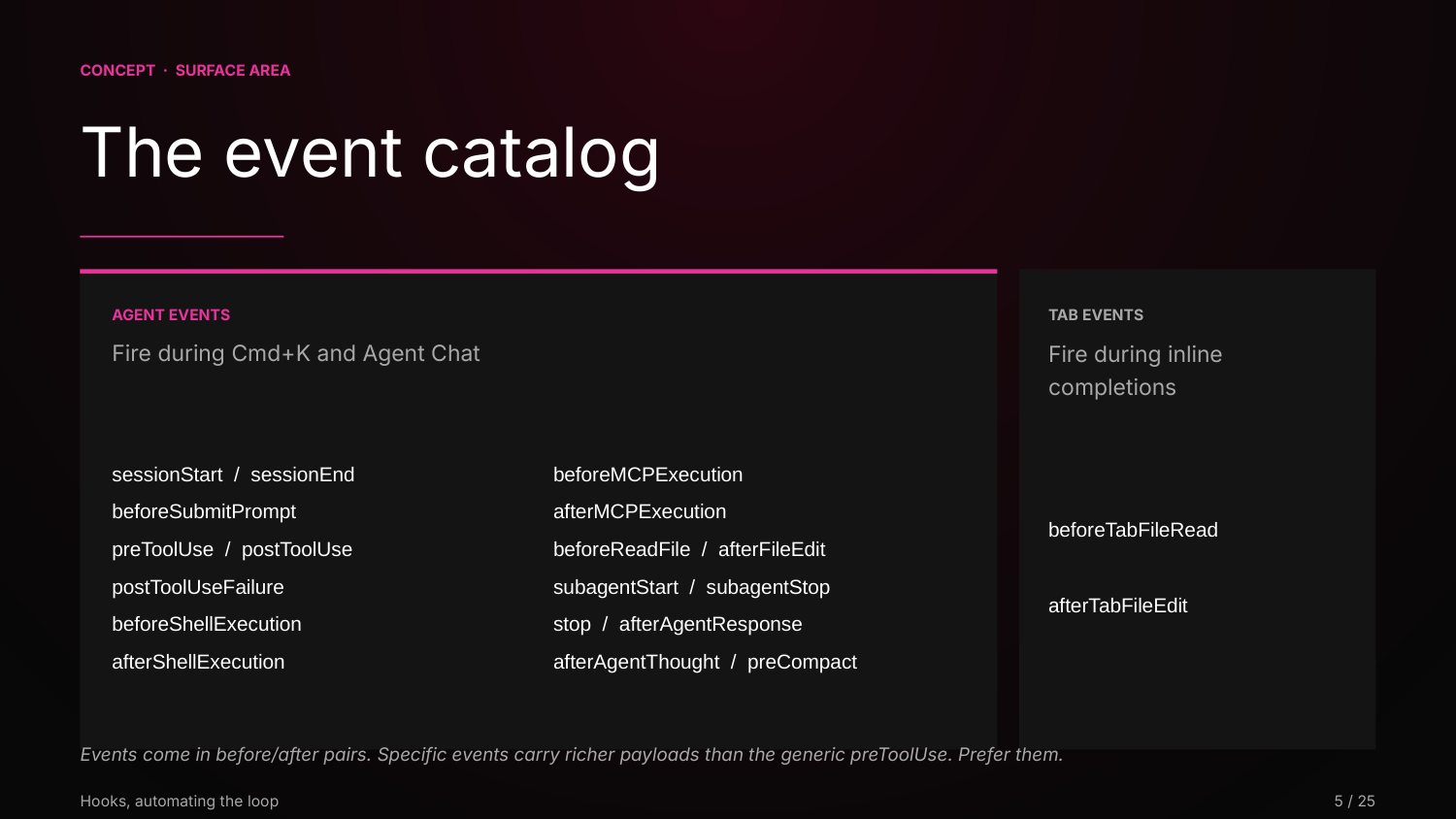

CONCEPT  ·  SURFACE AREA
The event catalog

AGENT EVENTS
TAB EVENTS
Fire during Cmd+K and Agent Chat
Fire during inline
completions
sessionStart  /  sessionEnd
beforeSubmitPrompt
preToolUse  /  postToolUse
postToolUseFailure
beforeShellExecution
afterShellExecution
beforeMCPExecution
afterMCPExecution
beforeReadFile  /  afterFileEdit
subagentStart  /  subagentStop
stop  /  afterAgentResponse
afterAgentThought  /  preCompact
beforeTabFileRead

afterTabFileEdit
Events come in before/after pairs. Specific events carry richer payloads than the generic preToolUse. Prefer them.
Hooks, automating the loop
5 / 25